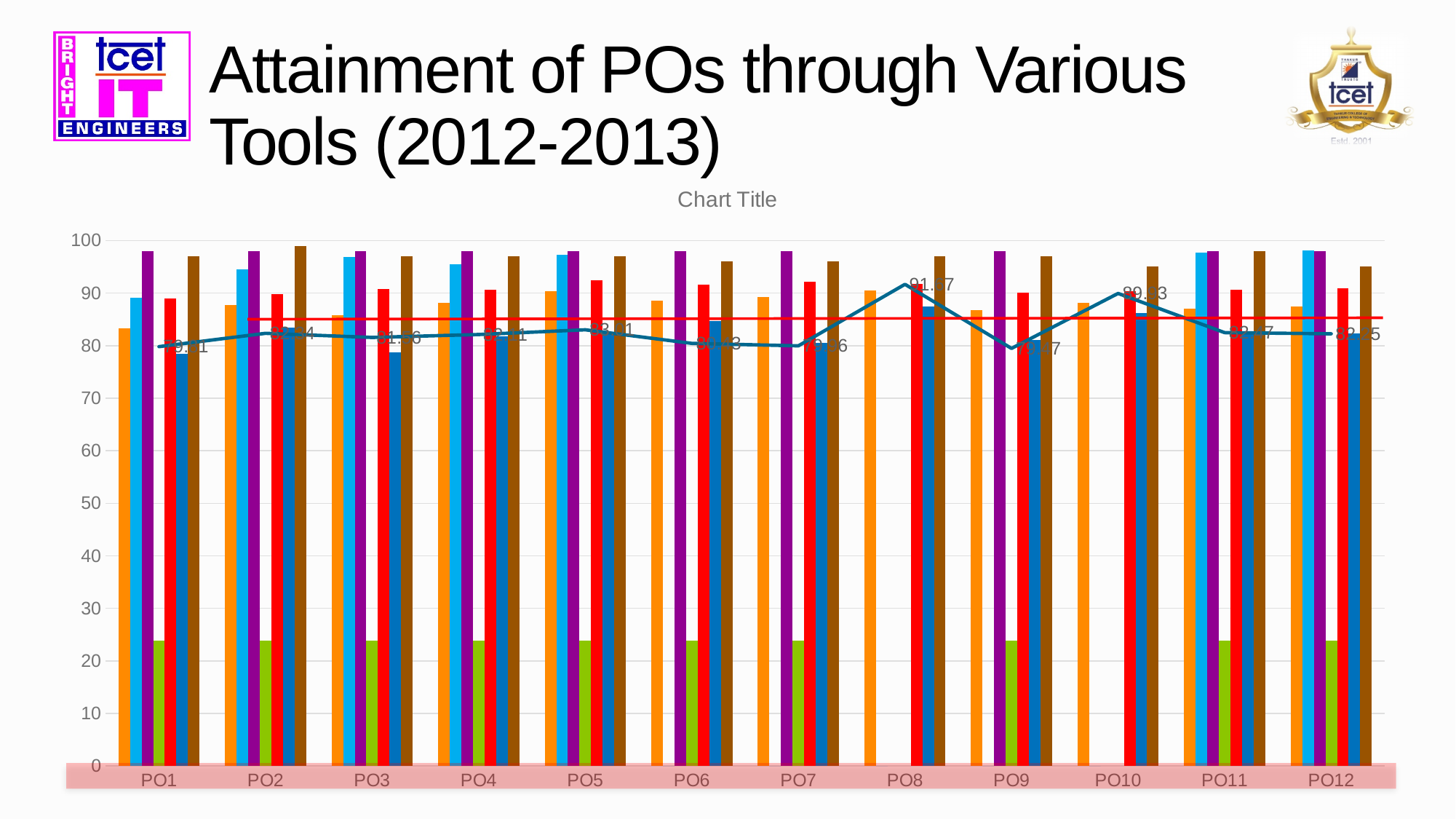

# Attainment of POs through Various Tools (2012-2013)

### Chart:

| Category | Student Validation | University    Result | University Exam | Best Projects | Faculty Feedback | Course Survey  | Exit Survey | Average Attainment |
|---|---|---|---|---|---|---|---|---|
| PO1 | 83.26 | 89.17 | 97.91 | 23.9 | 88.93 | 78.5 | 97.0 | 79.81 |
| PO2 | 87.76 | 94.53 | 97.91 | 23.9 | 89.81 | 83.47 | 99.0 | 82.34 |
| PO3 | 85.85 | 96.81 | 97.91 | 23.9 | 90.73 | 78.75 | 97.0 | 81.56 |
| PO4 | 88.16 | 95.42 | 97.91 | 23.9 | 90.67 | 81.71 | 97.0 | 82.11 |
| PO5 | 90.33 | 97.3 | 97.91 | 23.9 | 92.38 | 82.28 | 97.0 | 83.01 |
| PO6 | 88.53 | 0.0 | 97.91 | 23.9 | 91.57 | 84.65 | 96.0 | 80.43 |
| PO7 | 89.25 | 0.0 | 97.91 | 23.9 | 92.16 | 80.54 | 96.0 | 79.96 |
| PO8 | 90.51 | 0.0 | None | None | 91.71 | 87.46 | 97.0 | 91.67 |
| PO9 | 86.78 | 0.0 | 97.91 | 23.9 | 90.15 | 81.09 | 97.0 | 79.47 |
| PO10 | 88.15 | 0.0 | None | None | 90.37 | 86.2 | 95.0 | 89.93 |
| PO11 | 87.02 | 97.69 | 97.91 | 23.9 | 90.59 | 82.17 | 98.0 | 82.47 |
| PO12 | 87.47 | 98.18 | 97.91 | 23.9 | 90.91 | 82.39 | 95.0 | 82.25 |